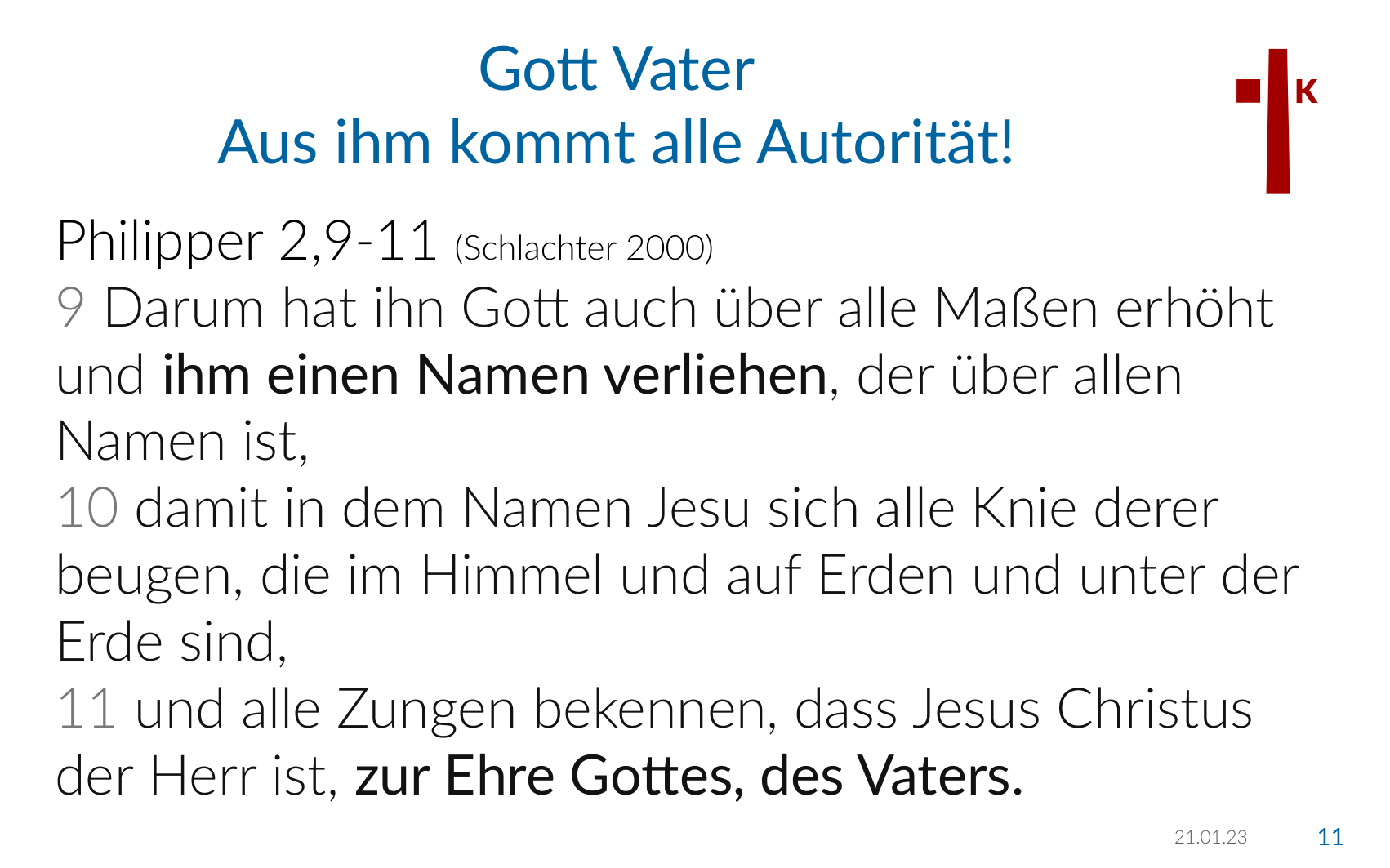

# Gott Vater Aus ihm kommt alle Autorität!
Philipper 2,9-11 (Schlachter 2000)
9 Darum hat ihn Gott auch über alle Maßen erhöht und ihm einen Namen verliehen, der über allen Namen ist,
10 damit in dem Namen Jesu sich alle Knie derer beugen, die im Himmel und auf Erden und unter der Erde sind,
11 und alle Zungen bekennen, dass Jesus Christus der Herr ist, zur Ehre Gottes, des Vaters.

21.01.23
11